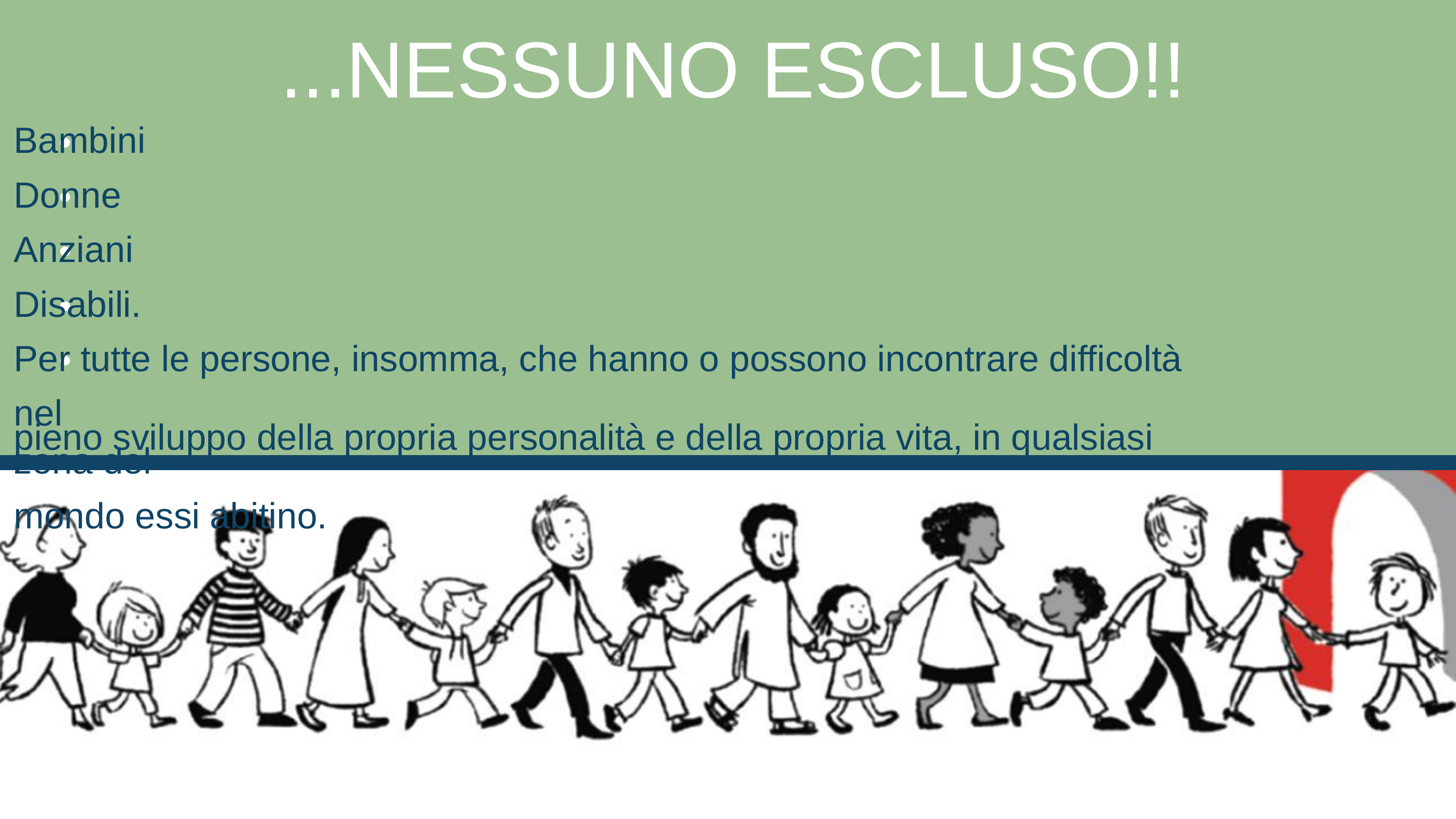

...NESSUNO ESCLUSO!!
Bambini
Donne
Anziani
Disabili.
Per tutte le persone, insomma, che hanno o possono incontrare difficoltà nel
pieno sviluppo della propria personalità e della propria vita, in qualsiasi zona del
mondo essi abitino.
• • • • •